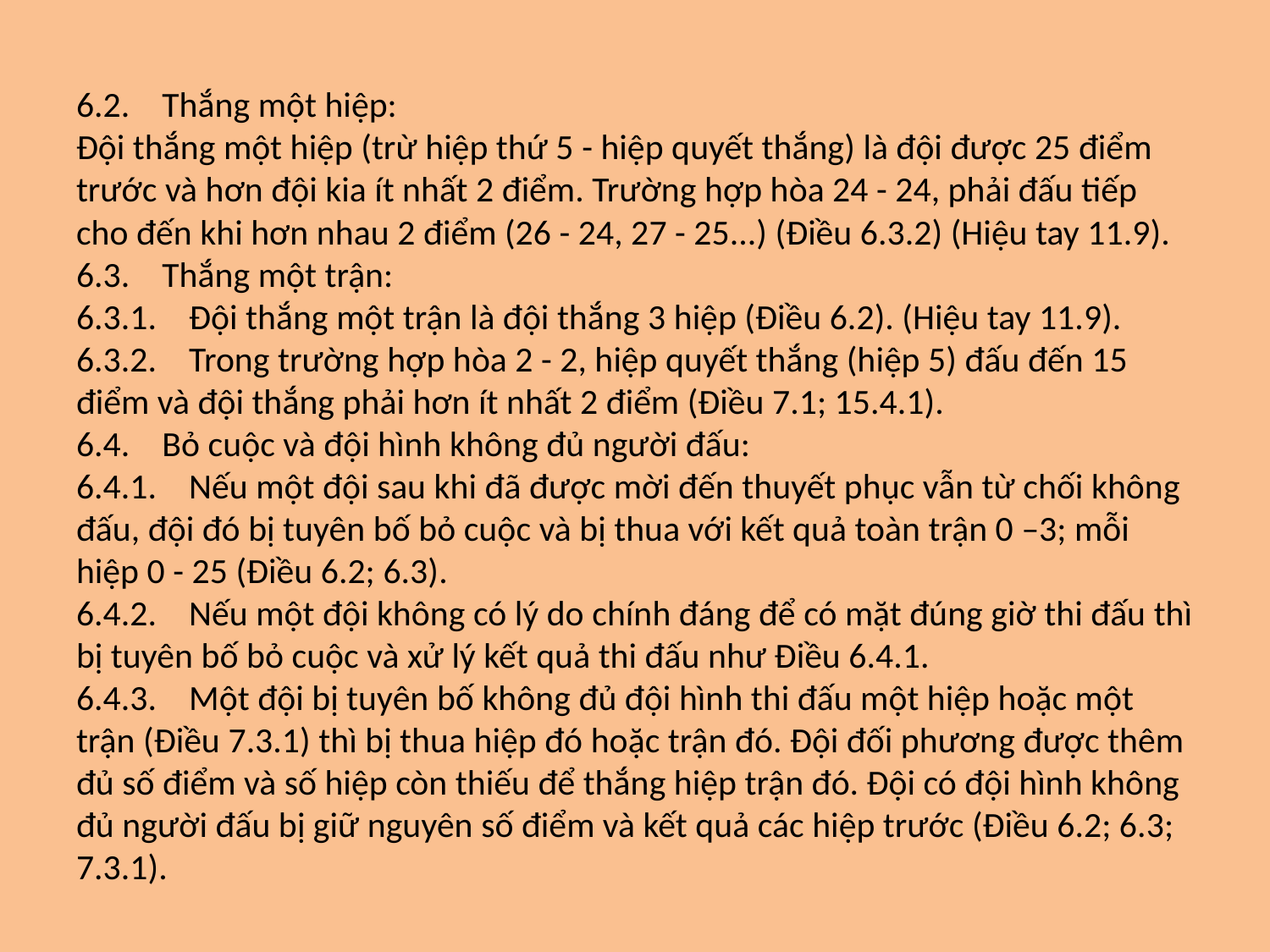

# 6.2.    Thắng một hiệp: Đội thắng một hiệp (trừ hiệp thứ 5 - hiệp quyết thắng) là đội được 25 điểm trước và hơn đội kia ít nhất 2 điểm. Trường hợp hòa 24 - 24, phải đấu tiếp cho đến khi hơn nhau 2 điểm (26 - 24, 27 - 25...) (Điều 6.3.2) (Hiệu tay 11.9). 6.3.    Thắng một trận: 6.3.1.    Đội thắng một trận là đội thắng 3 hiệp (Điều 6.2). (Hiệu tay 11.9). 6.3.2.    Trong trường hợp hòa 2 - 2, hiệp quyết thắng (hiệp 5) đấu đến 15 điểm và đội thắng phải hơn ít nhất 2 điểm (Điều 7.1; 15.4.1). 6.4.    Bỏ cuộc và đội hình không đủ người đấu: 6.4.1.    Nếu một đội sau khi đã được mời đến thuyết phục vẫn từ chối không đấu, đội đó bị tuyên bố bỏ cuộc và bị thua với kết quả toàn trận 0 –3; mỗi hiệp 0 - 25 (Điều 6.2; 6.3). 6.4.2.    Nếu một đội không có lý do chính đáng để có mặt đúng giờ thi đấu thì bị tuyên bố bỏ cuộc và xử lý kết quả thi đấu như Điều 6.4.1. 6.4.3.    Một đội bị tuyên bố không đủ đội hình thi đấu một hiệp hoặc một trận (Điều 7.3.1) thì bị thua hiệp đó hoặc trận đó. Đội đối phương được thêm đủ số điểm và số hiệp còn thiếu để thắng hiệp trận đó. Đội có đội hình không đủ người đấu bị giữ nguyên số điểm và kết quả các hiệp trước (Điều 6.2; 6.3; 7.3.1).